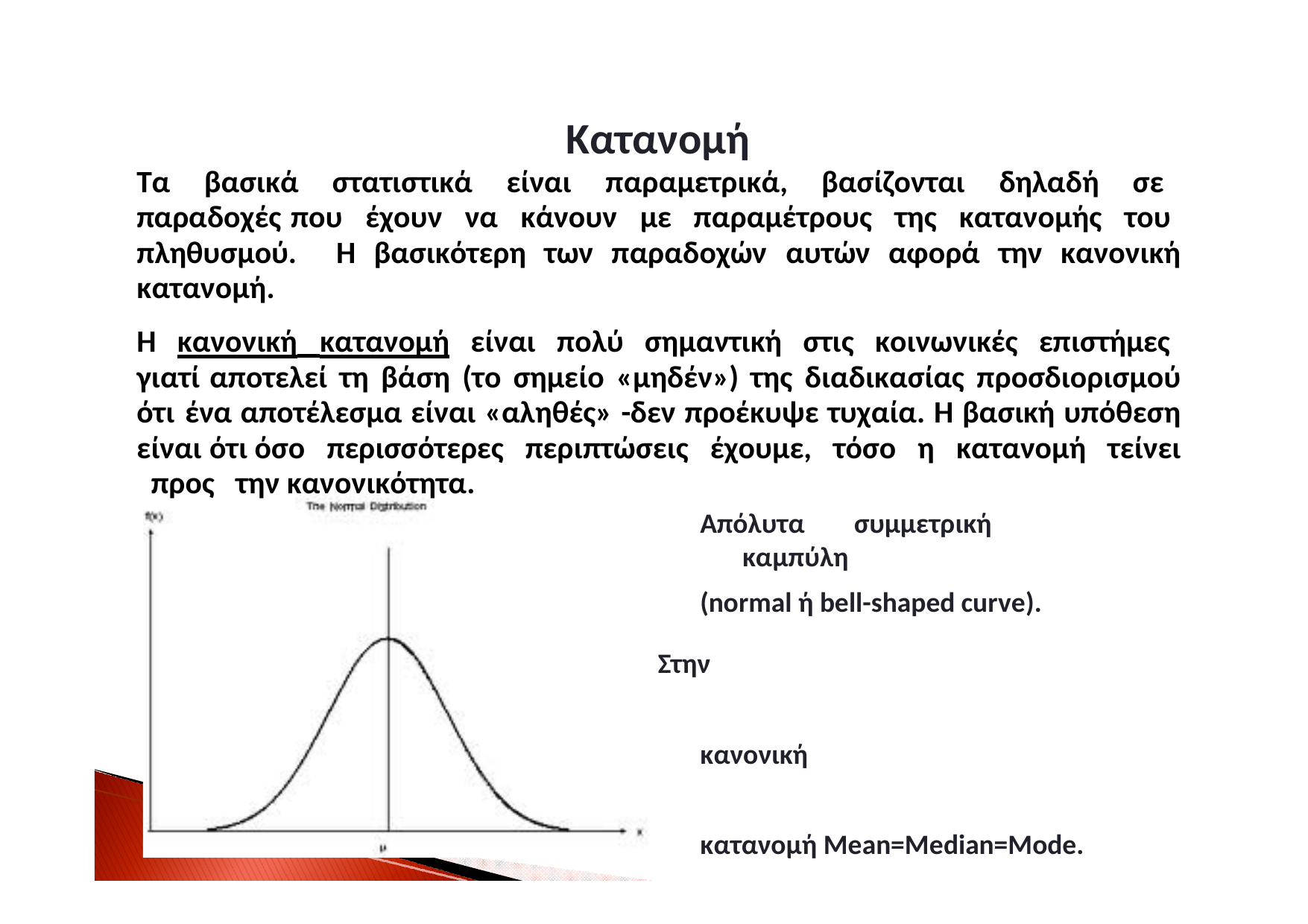

Kατανομή
Τα  βασικά  στατιστικά  είναι  παραμετρικά,  βασίζονται  δηλαδή  σε  παραδοχές που  έχουν  να  κάνουν  με  παραμέτρους  της  κατανομής  του  πληθυσμού.  Η βασικότερη των παραδοχών αυτών αφορά την κανονική κατανομή.
Η  κανονική  κατανομή  είναι  πολύ  σημαντική  στις  κοινωνικές  επιστήμες  γιατί αποτελεί τη βάση (το σημείο «μηδέν») της διαδικασίας προσδιορισμού ότι ένα αποτέλεσμα είναι «αληθές» -δεν προέκυψε τυχαία. Η βασική υπόθεση είναι ότι όσο   περισσότερες   περιπτώσεις   έχουμε,   τόσο   η   κατανομή   τείνει   προς   την κανονικότητα.
Απόλυτα	συμμετρική	καμπύλη
(normal ή bell-shaped curve).
Στην	κανονική	κατανομή Mean=Median=Mode.